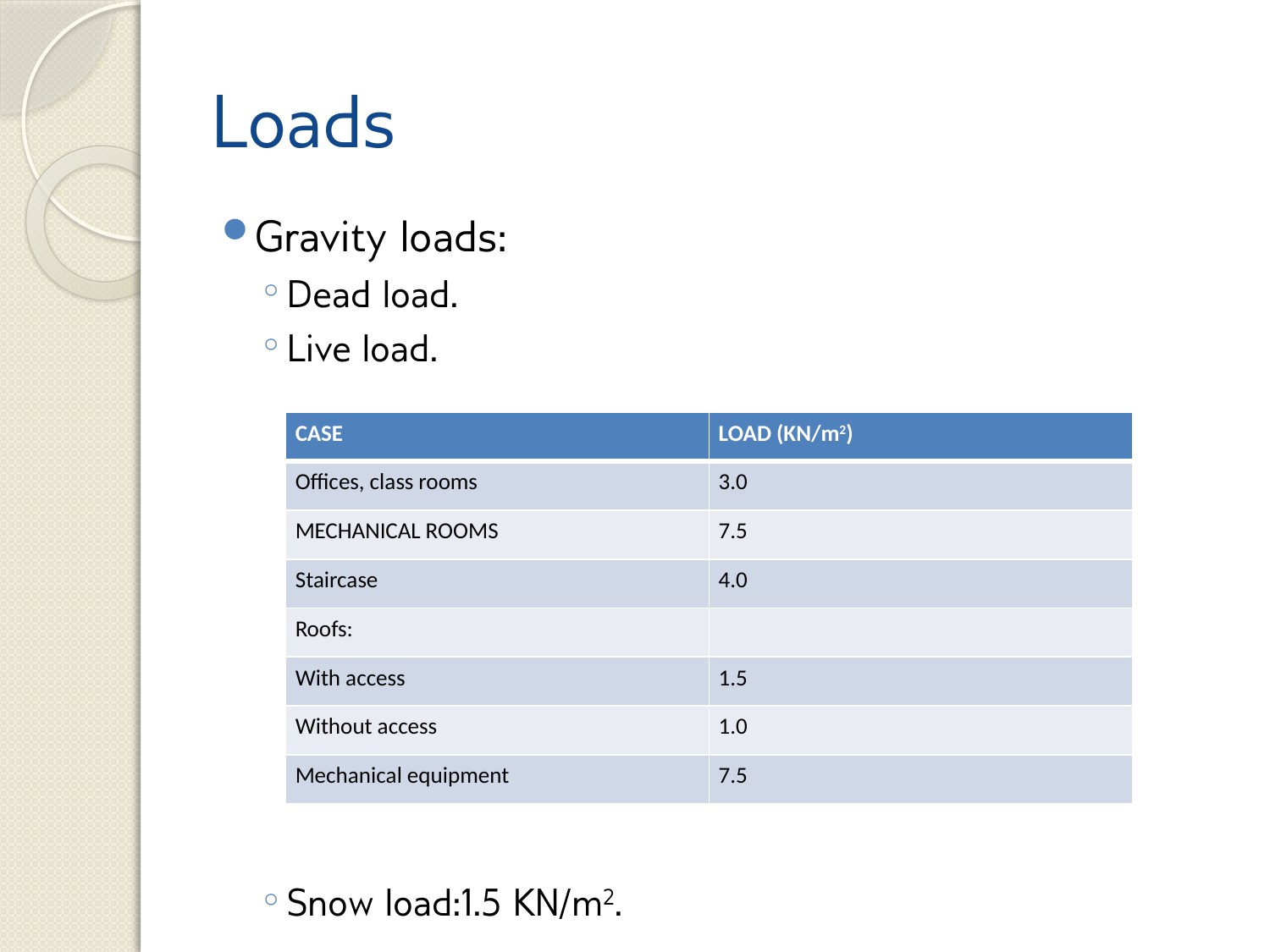

# Loads
Gravity loads:
Dead load.
Live load.

Snow load:1.5 KN/m2.

| CASE | LOAD (KN/m2) |
| --- | --- |
| Offices, class rooms | 3.0 |
| MECHANICAL ROOMS | 7.5 |
| Staircase | 4.0 |
| Roofs: |  |
| With access | 1.5 |
| Without access | 1.0 |
| Mechanical equipment | 7.5 |